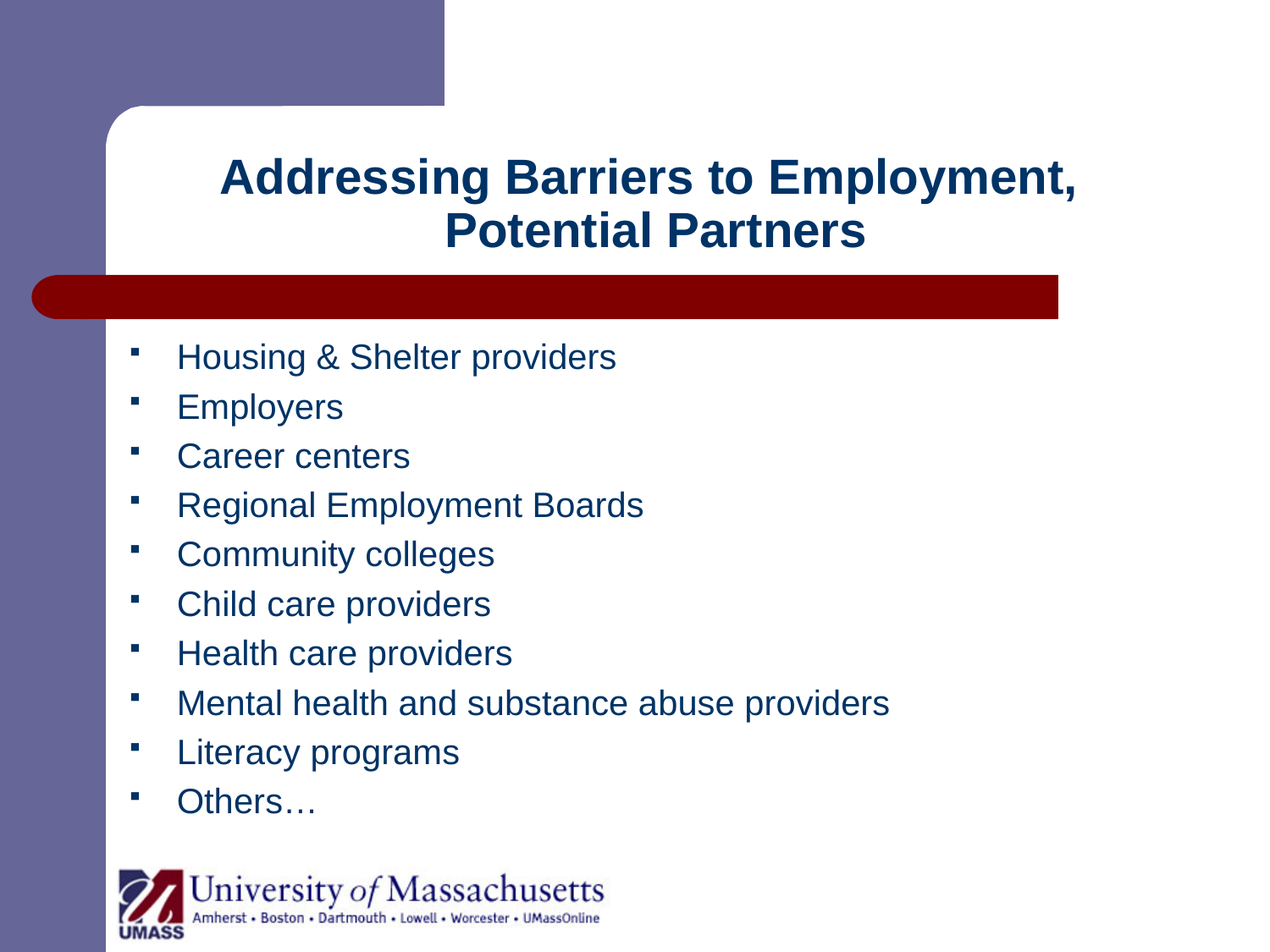

# Addressing Barriers to Employment, Potential Partners
Housing & Shelter providers
Employers
Career centers
Regional Employment Boards
Community colleges
Child care providers
Health care providers
Mental health and substance abuse providers
Literacy programs
Others…